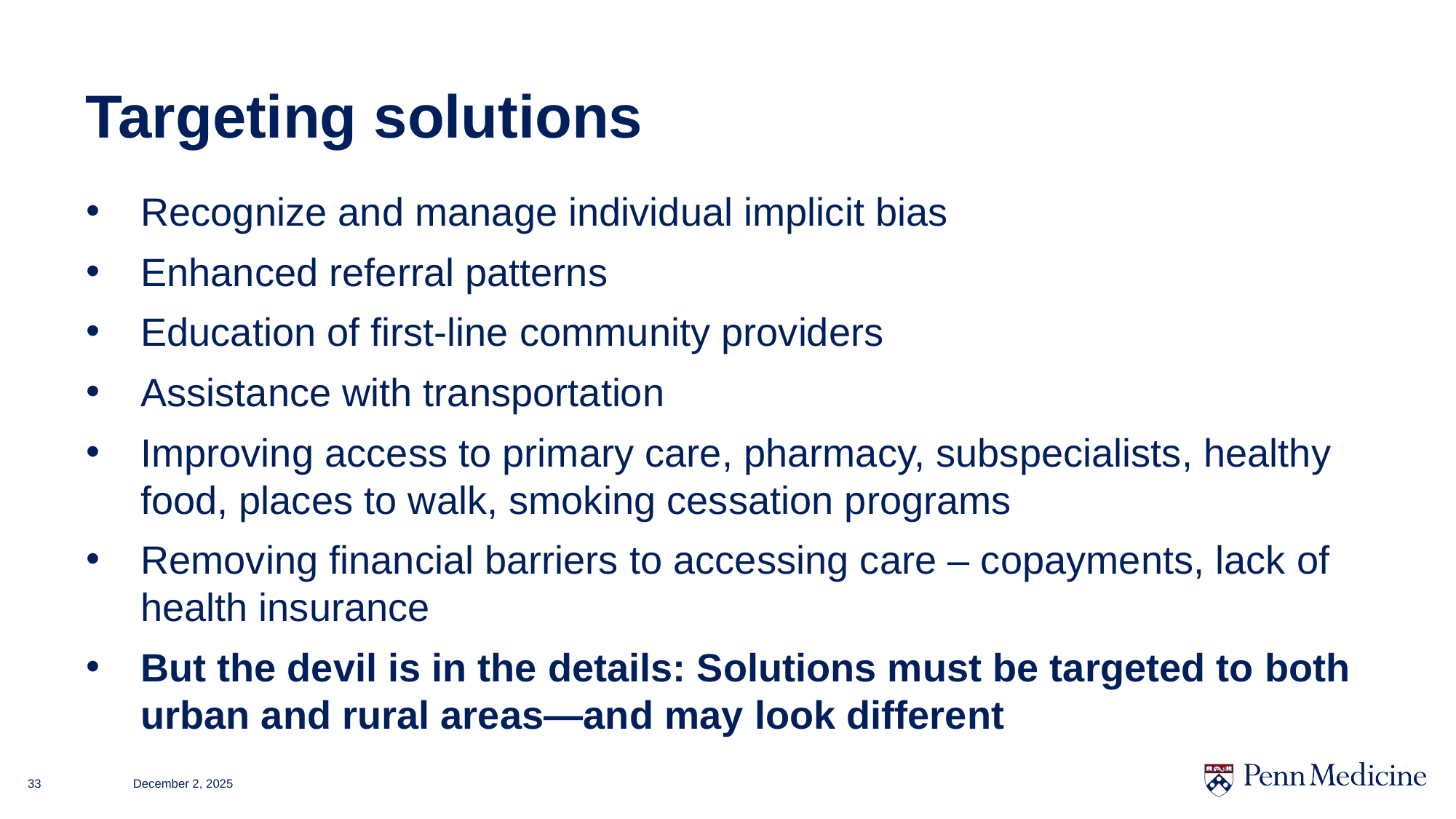

# Targeting solutions
Recognize and manage individual implicit bias
Enhanced referral patterns
Education of first-line community providers
Assistance with transportation
Improving access to primary care, pharmacy, subspecialists, healthy food, places to walk, smoking cessation programs
Removing financial barriers to accessing care – copayments, lack of health insurance
But the devil is in the details: Solutions must be targeted to both urban and rural areas—and may look different
December 2, 2025
33